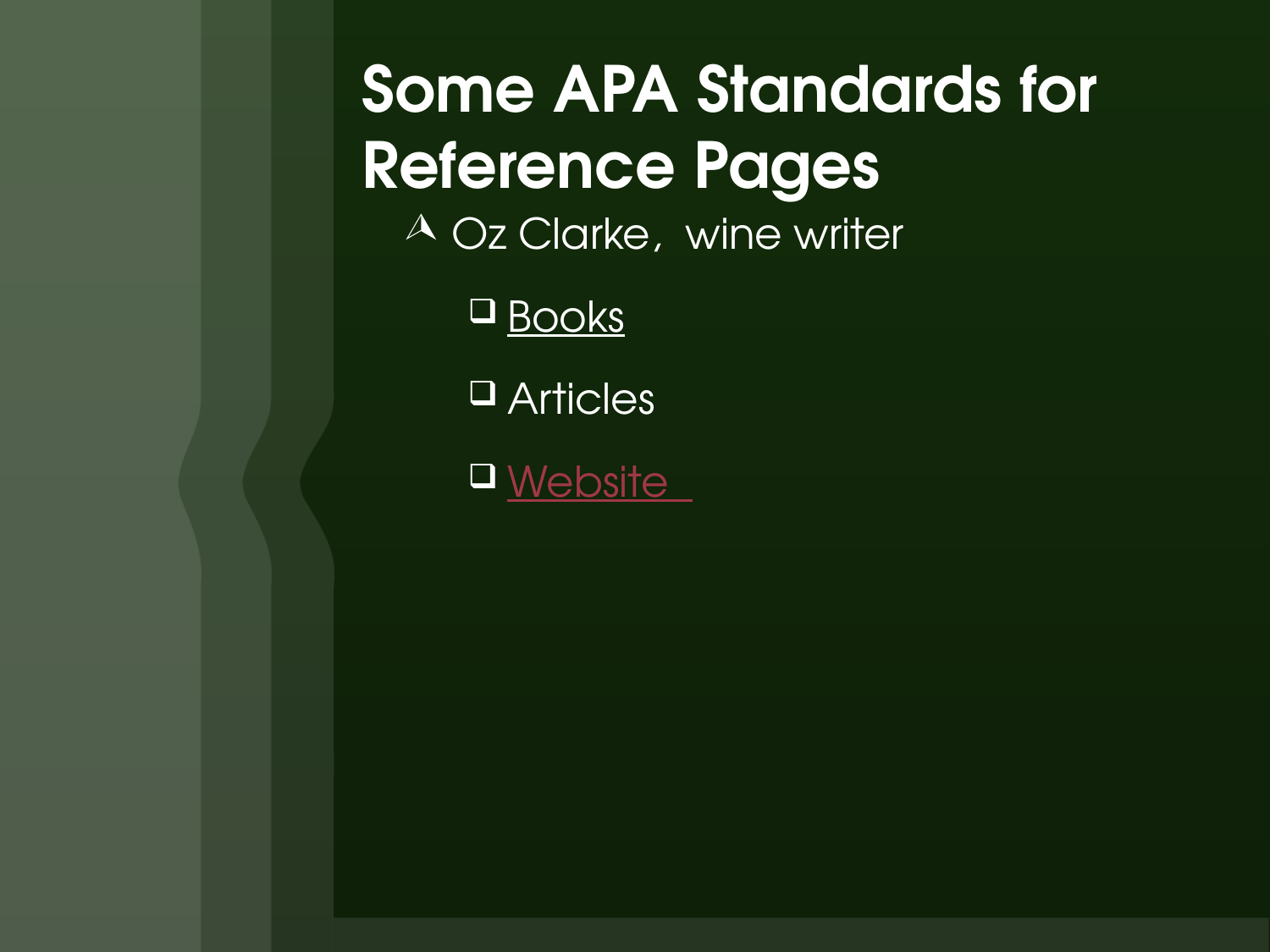

# Some APA Standards for Reference Pages
Oz Clarke,  wine writer
Books
Articles
Website